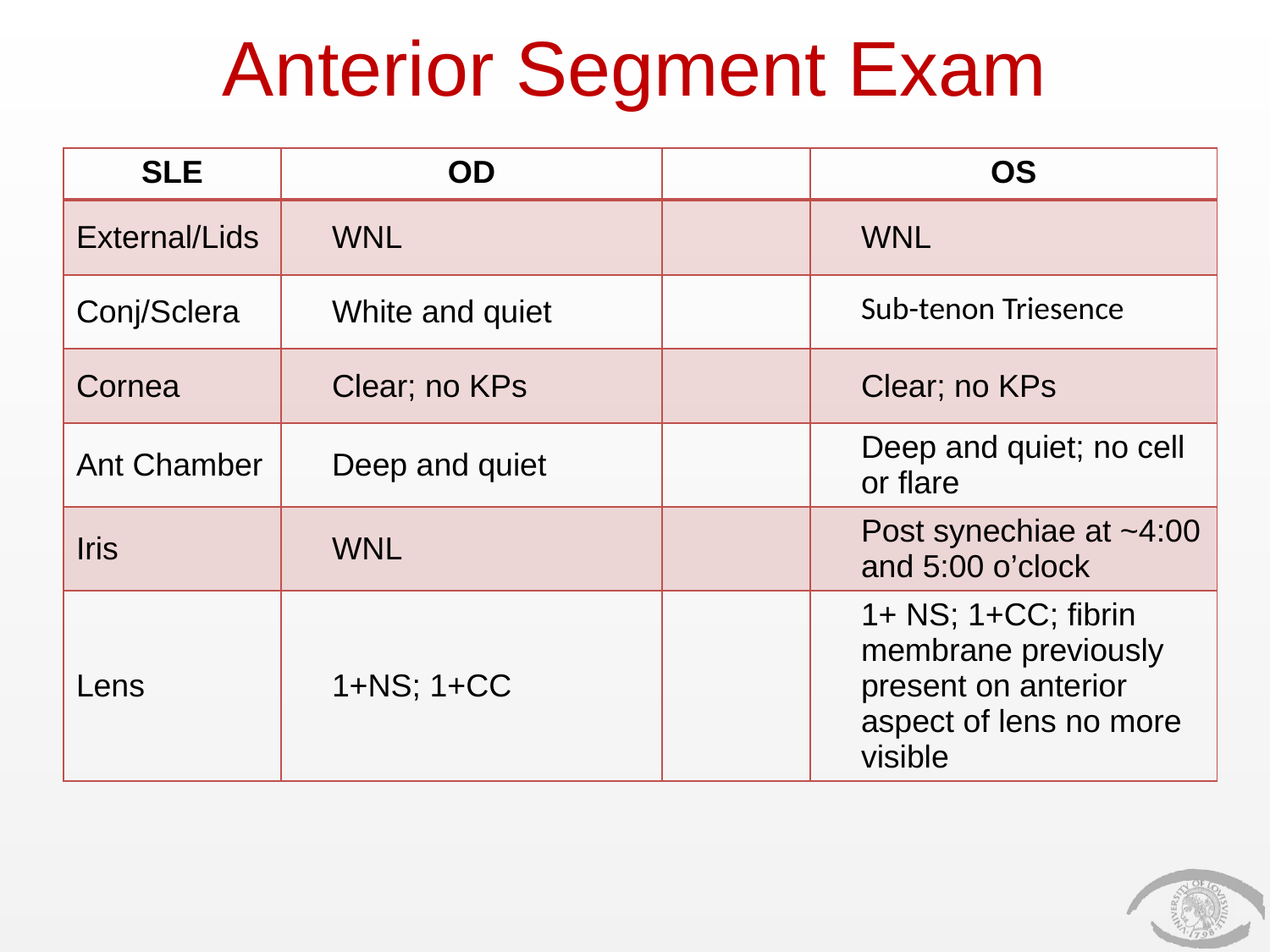

# Anterior Segment Exam
| SLE | OD |  | OS |
| --- | --- | --- | --- |
| External/Lids | WNL |  | WNL |
| Conj/Sclera | White and quiet |  | Sub-tenon Triesence |
| Cornea | Clear; no KPs |  | Clear; no KPs |
| Ant Chamber | Deep and quiet |  | Deep and quiet; no cell or flare |
| Iris | WNL |  | Post synechiae at ~4:00 and 5:00 o’clock |
| Lens | 1+NS; 1+CC |  | 1+ NS; 1+CC; fibrin membrane previously present on anterior aspect of lens no more visible |